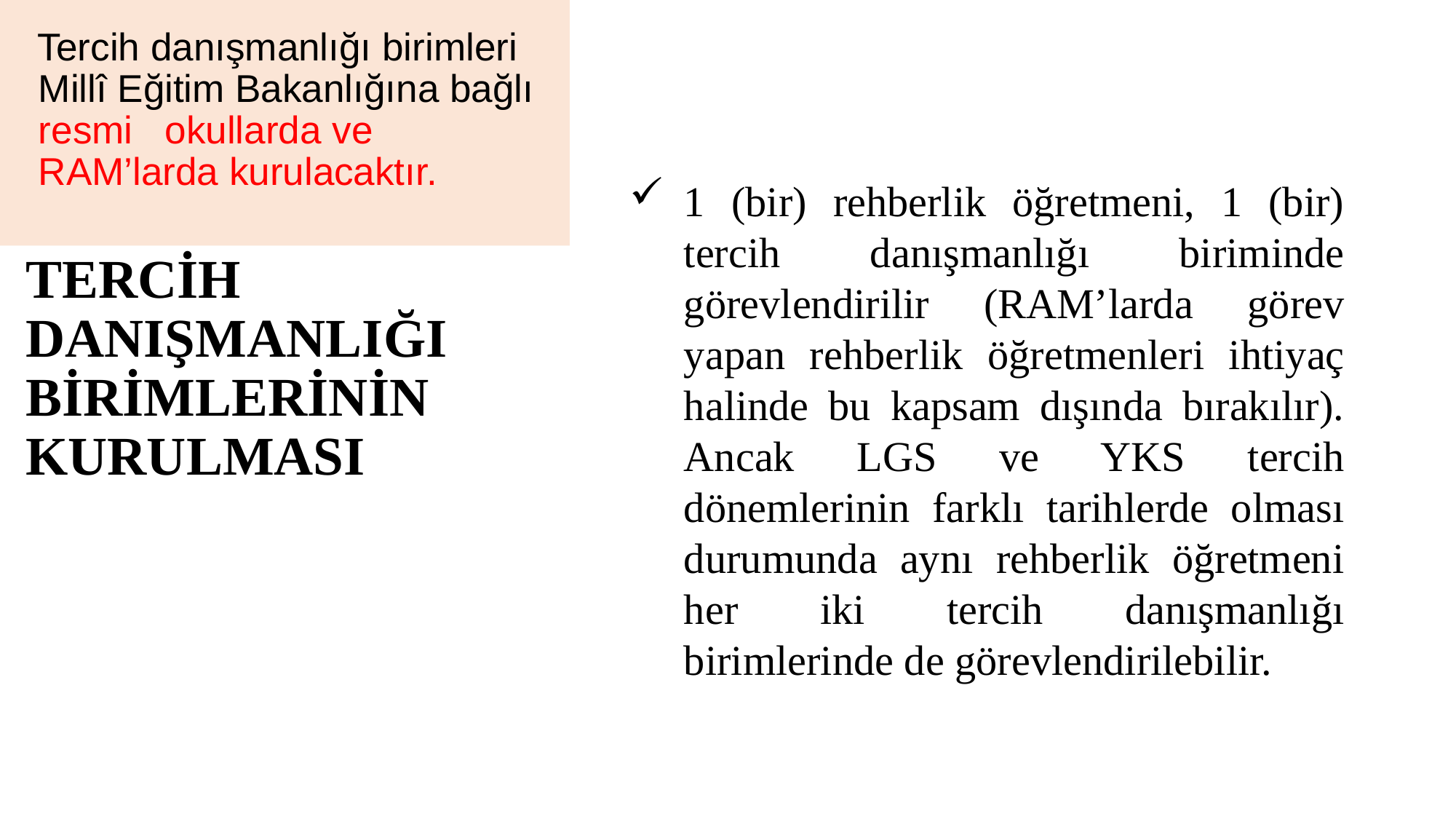

# Tercih danışmanlığı birimleri Millî Eğitim Bakanlığına bağlı resmi   okullarda ve RAM’larda kurulacaktır.

1 (bir) rehberlik öğretmeni, 1 (bir) tercih danışmanlığı biriminde görevlendirilir (RAM’larda görev yapan rehberlik öğretmenleri ihtiyaç halinde bu kapsam dışında bırakılır). Ancak LGS ve YKS tercih dönemlerinin farklı tarihlerde olması durumunda aynı rehberlik öğretmeni her iki tercih danışmanlığı birimlerinde de görevlendirilebilir.

TERCİH DANIŞMANLIĞI BİRİMLERİNİN KURULMASI